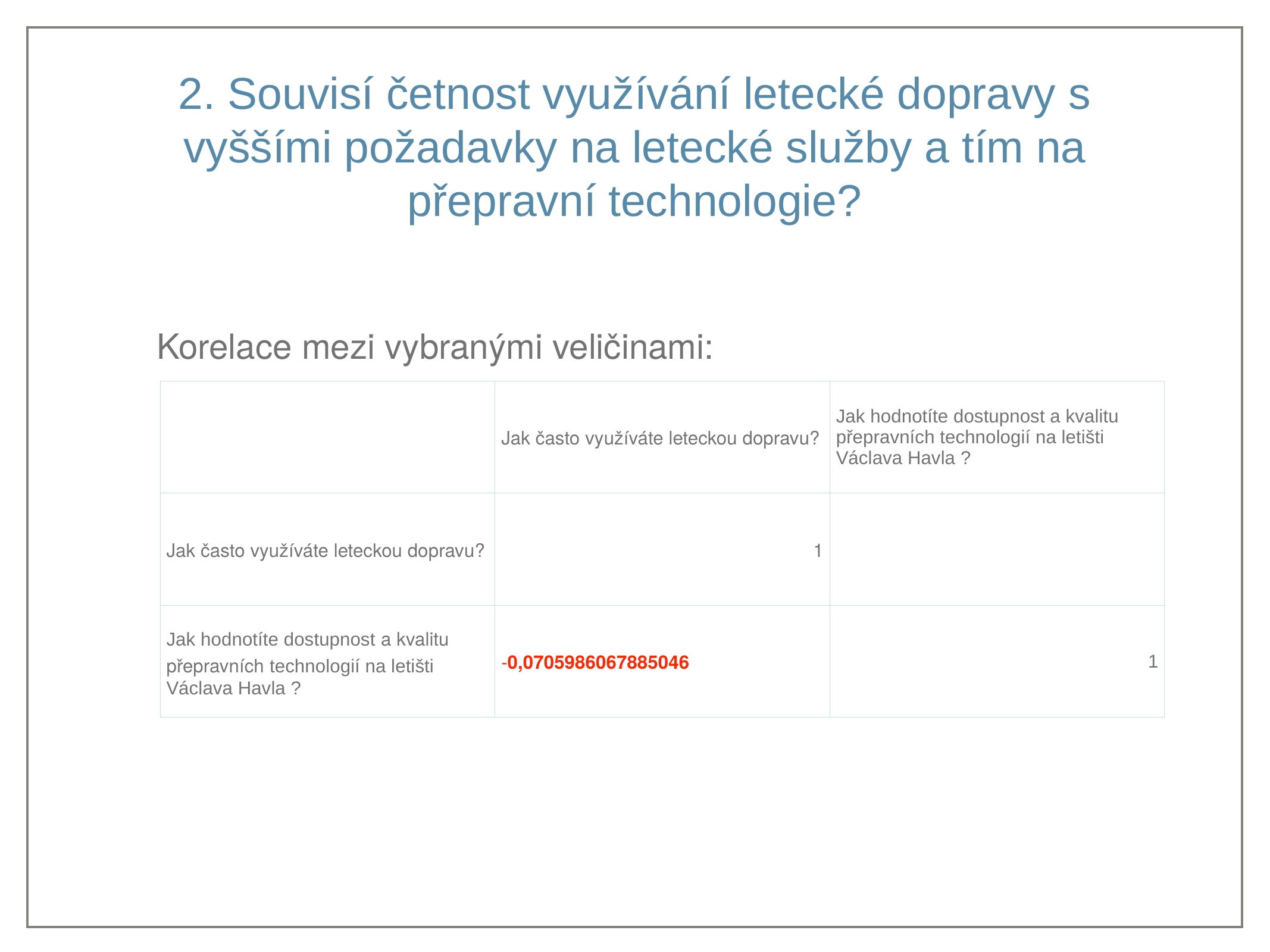

# 2. Souvisí četnost využívání letecké dopravy s vyššími požadavky na letecké služby a tím na přepravní technologie?
Korelace mezi vybranými veličinami:
|  | Jak často využíváte leteckou dopravu? | Jak hodnotíte dostupnost a kvalitu přepravních technologií na letišti Václava Havla ? |
| --- | --- | --- |
| Jak často využíváte leteckou dopravu? | 1 |  |
| Jak hodnotíte dostupnost a kvalitu přepravních technologií na letišti Václava Havla ? | -0,0705986067885046 | 1 |